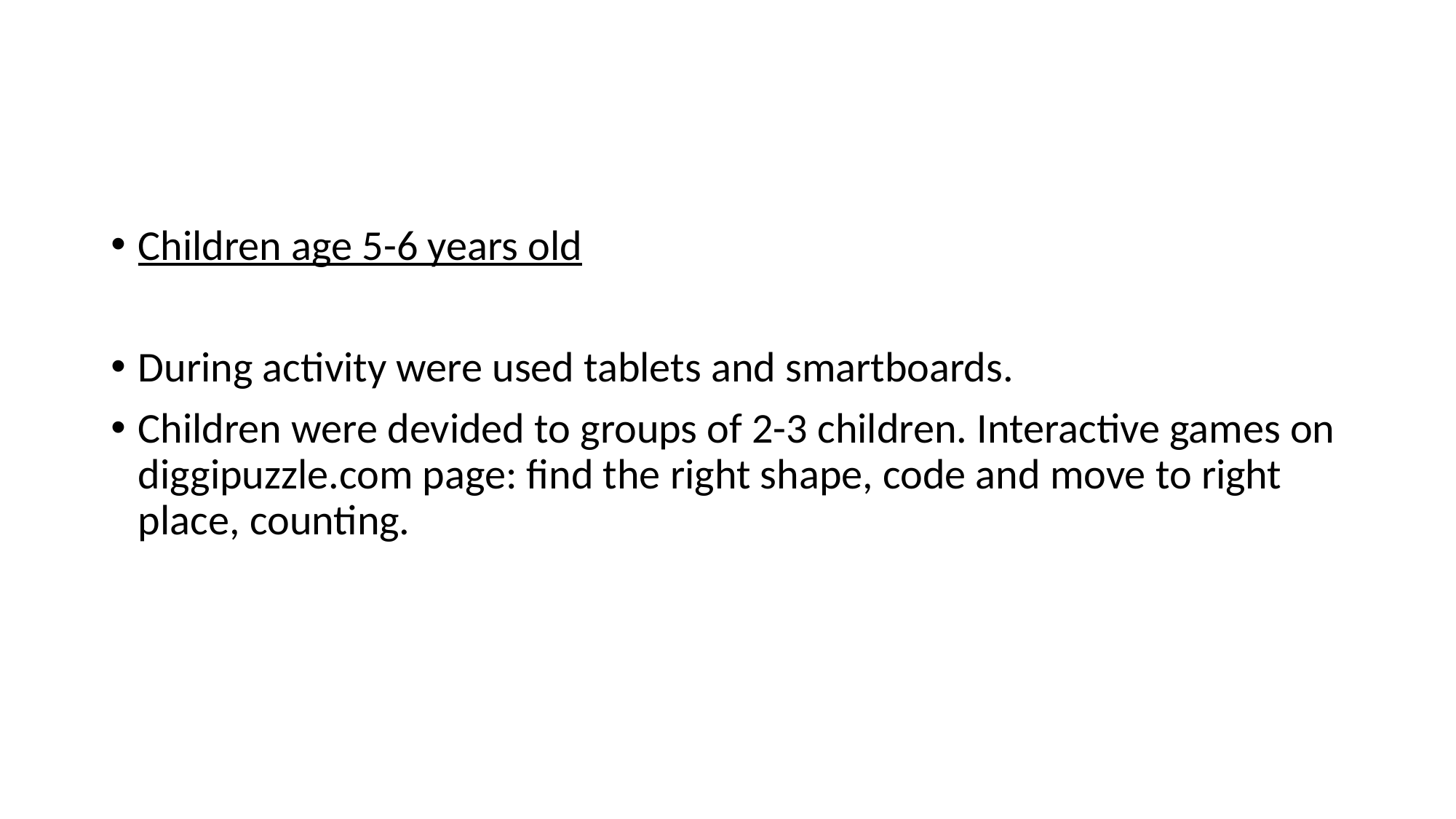

#
Children age 5-6 years old

During activity were used tablets and smartboards.
Children were devided to groups of 2-3 children. Interactive games on diggipuzzle.com page: find the right shape, code and move to right place, counting.